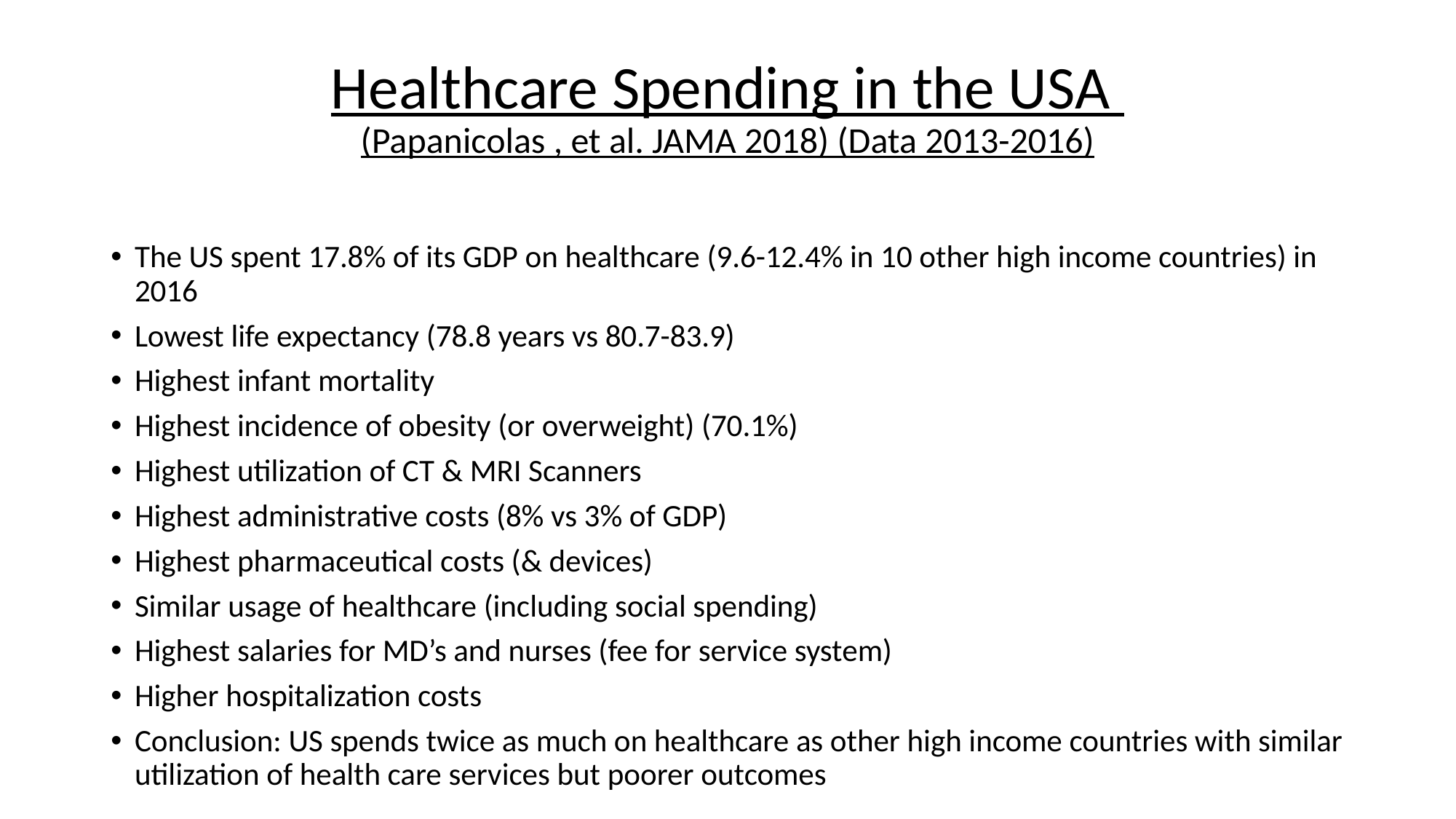

# Healthcare Spending in the USA (Papanicolas , et al. JAMA 2018) (Data 2013-2016)
The US spent 17.8% of its GDP on healthcare (9.6-12.4% in 10 other high income countries) in 2016
Lowest life expectancy (78.8 years vs 80.7-83.9)
Highest infant mortality
Highest incidence of obesity (or overweight) (70.1%)
Highest utilization of CT & MRI Scanners
Highest administrative costs (8% vs 3% of GDP)
Highest pharmaceutical costs (& devices)
Similar usage of healthcare (including social spending)
Highest salaries for MD’s and nurses (fee for service system)
Higher hospitalization costs
Conclusion: US spends twice as much on healthcare as other high income countries with similar utilization of health care services but poorer outcomes